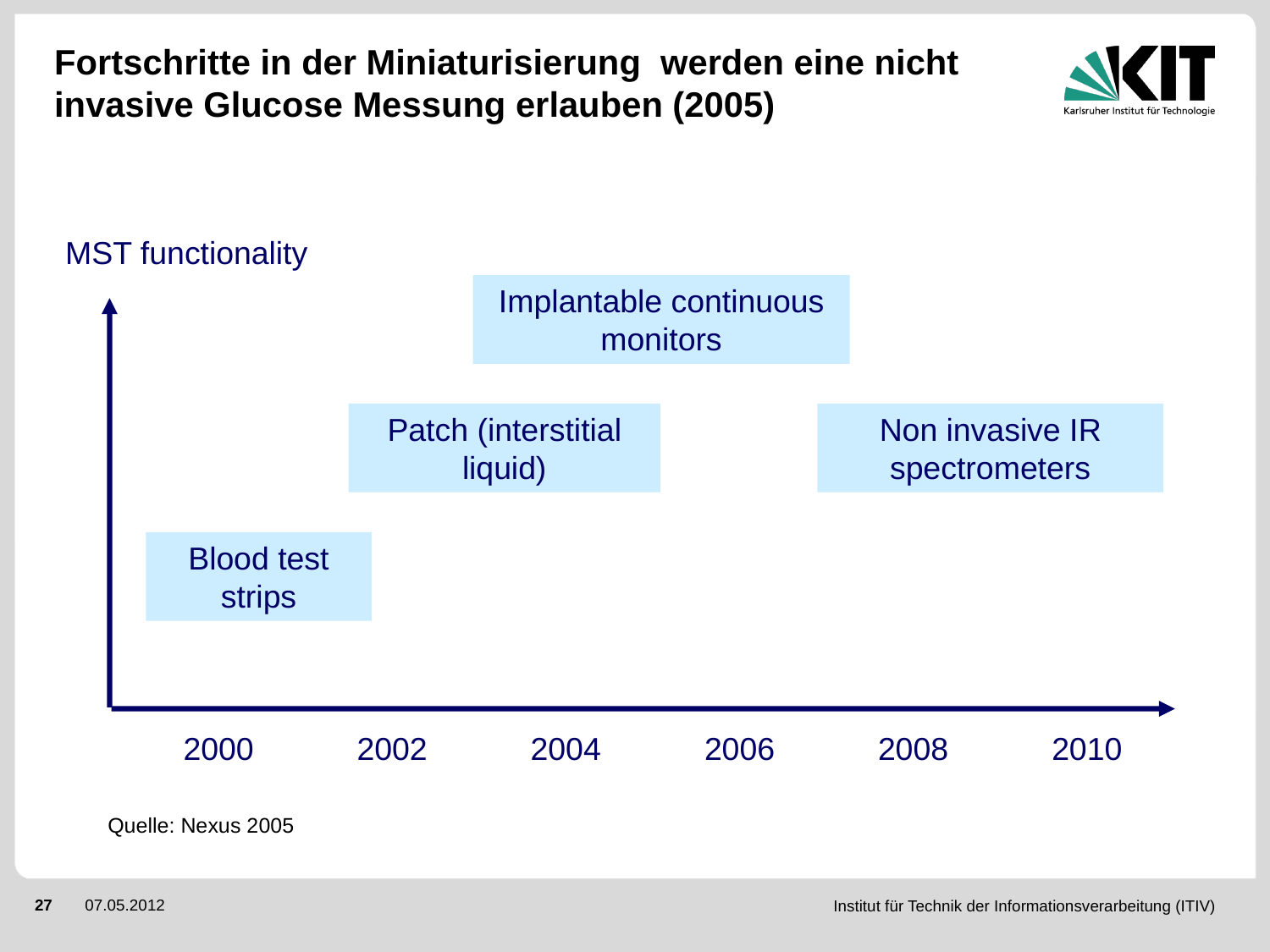

# Fortschritte in der Miniaturisierung  werden eine nicht invasive Glucose Messung erlauben (2005)
MST functionality
Implantable continuous monitors
Patch (interstitial liquid)
Non invasive IR spectrometers

Blood test strips

2000
2002
2004
2006
2008
2010
Quelle: Nexus 2005